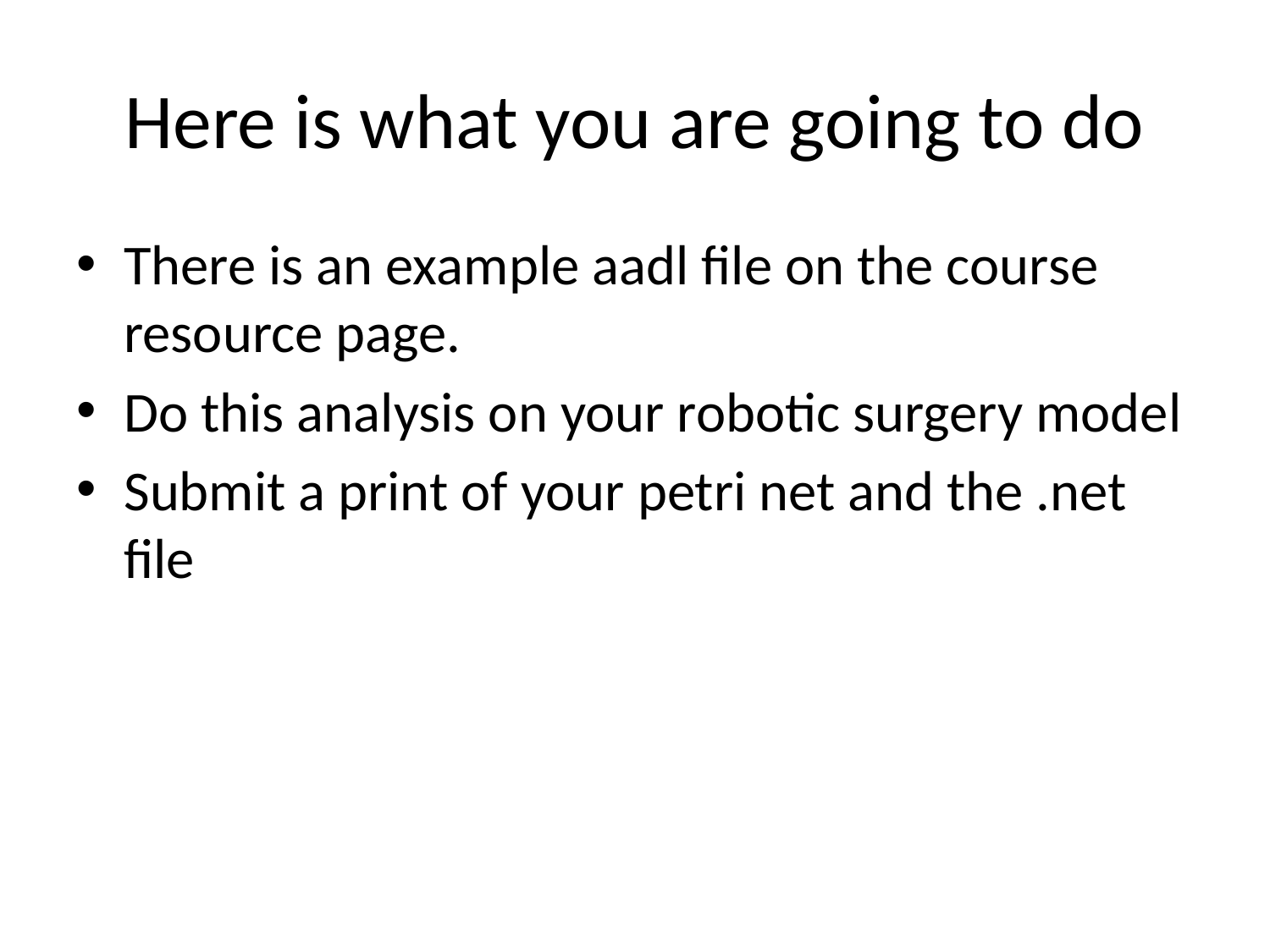

# Here is what you are going to do
There is an example aadl file on the course resource page.
Do this analysis on your robotic surgery model
Submit a print of your petri net and the .net file